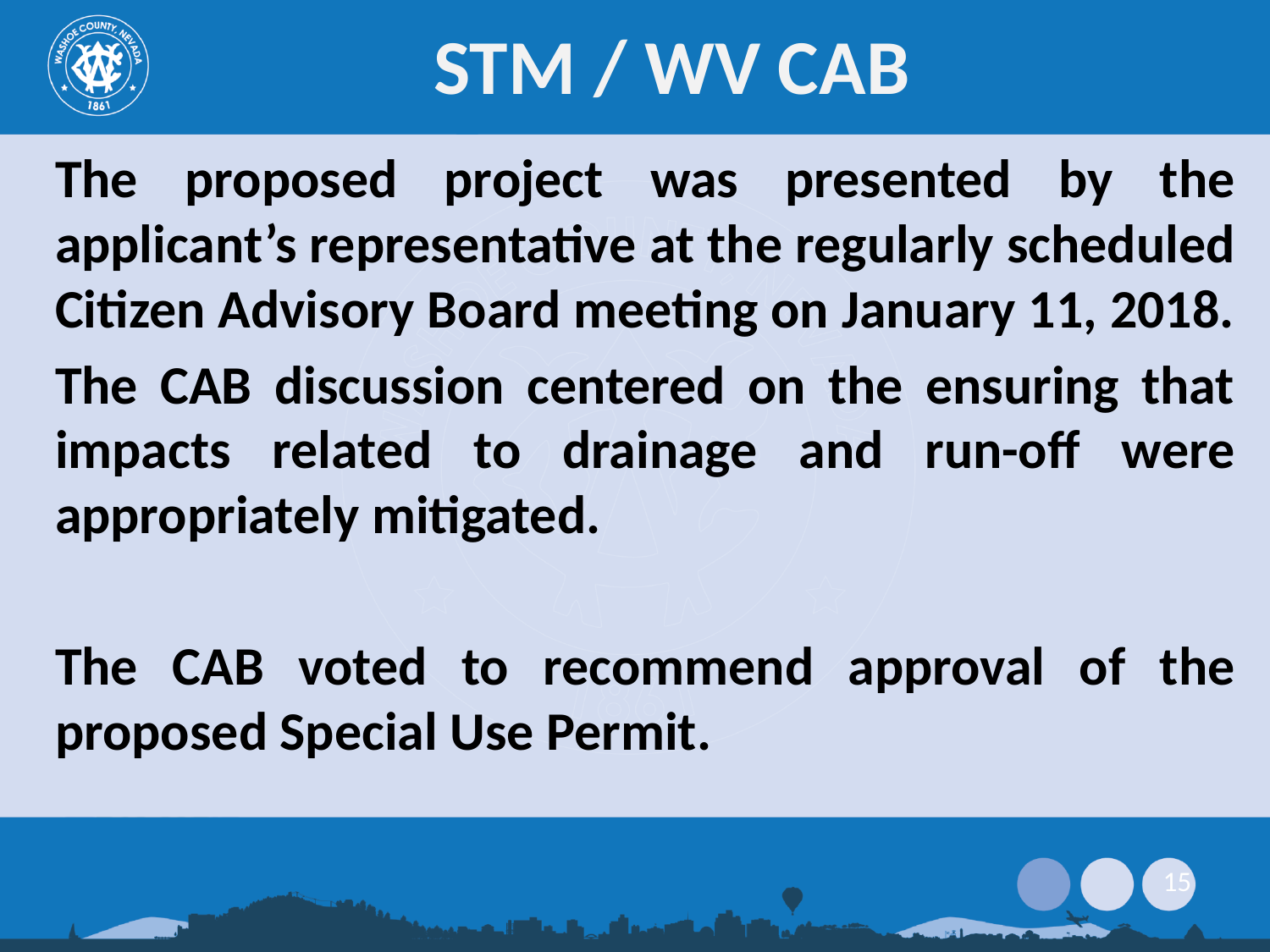

# STM / WV CAB
The proposed project was presented by the applicant’s representative at the regularly scheduled Citizen Advisory Board meeting on January 11, 2018.
The CAB discussion centered on the ensuring that impacts related to drainage and run-off were appropriately mitigated.

The CAB voted to recommend approval of the proposed Special Use Permit.